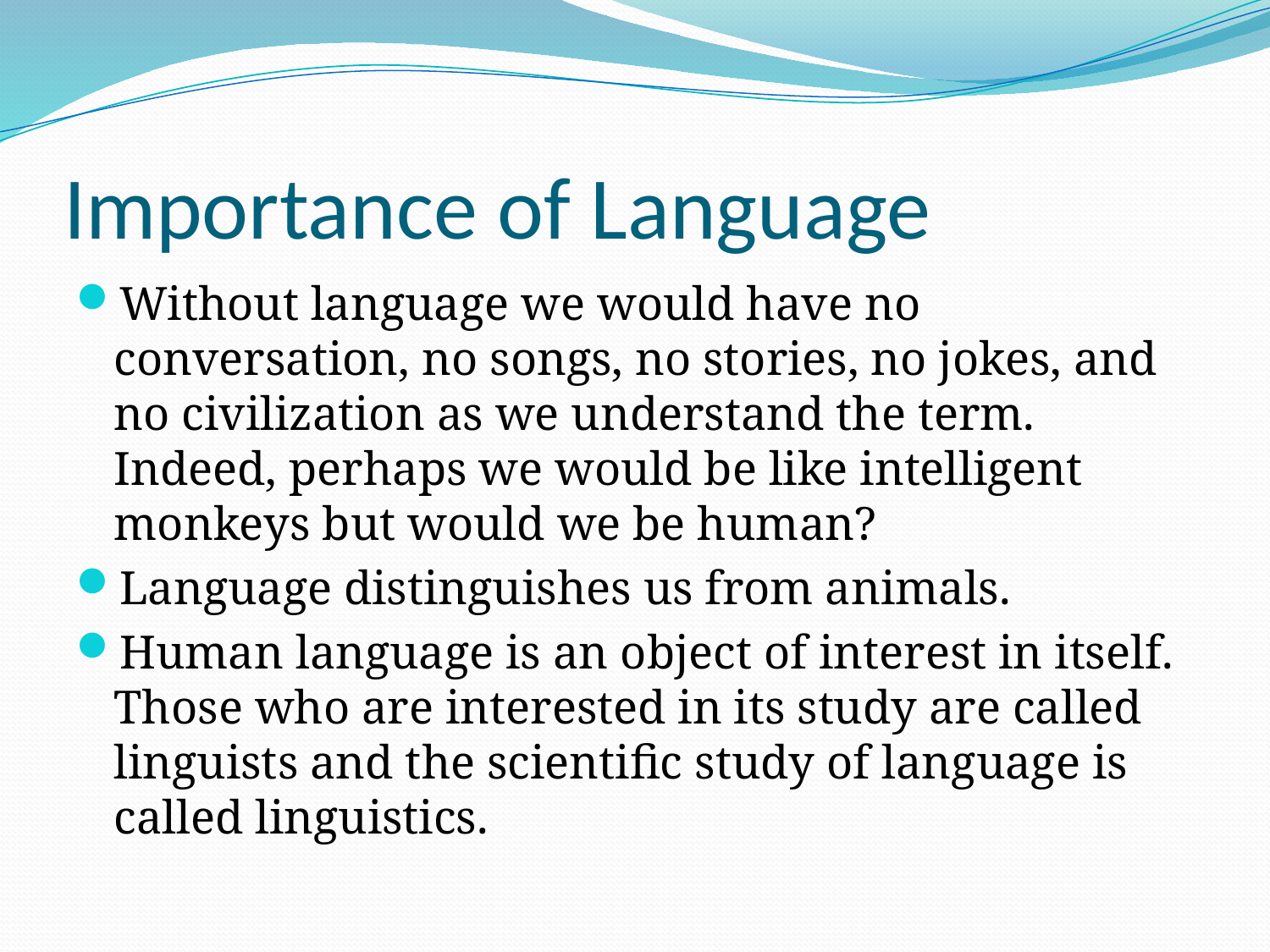

# Importance of Language
Without language we would have no conversation, no songs, no stories, no jokes, and no civilization as we understand the term. Indeed, perhaps we would be like intelligent monkeys but would we be human?
Language distinguishes us from animals.
Human language is an object of interest in itself. Those who are interested in its study are called linguists and the scientific study of language is called linguistics.